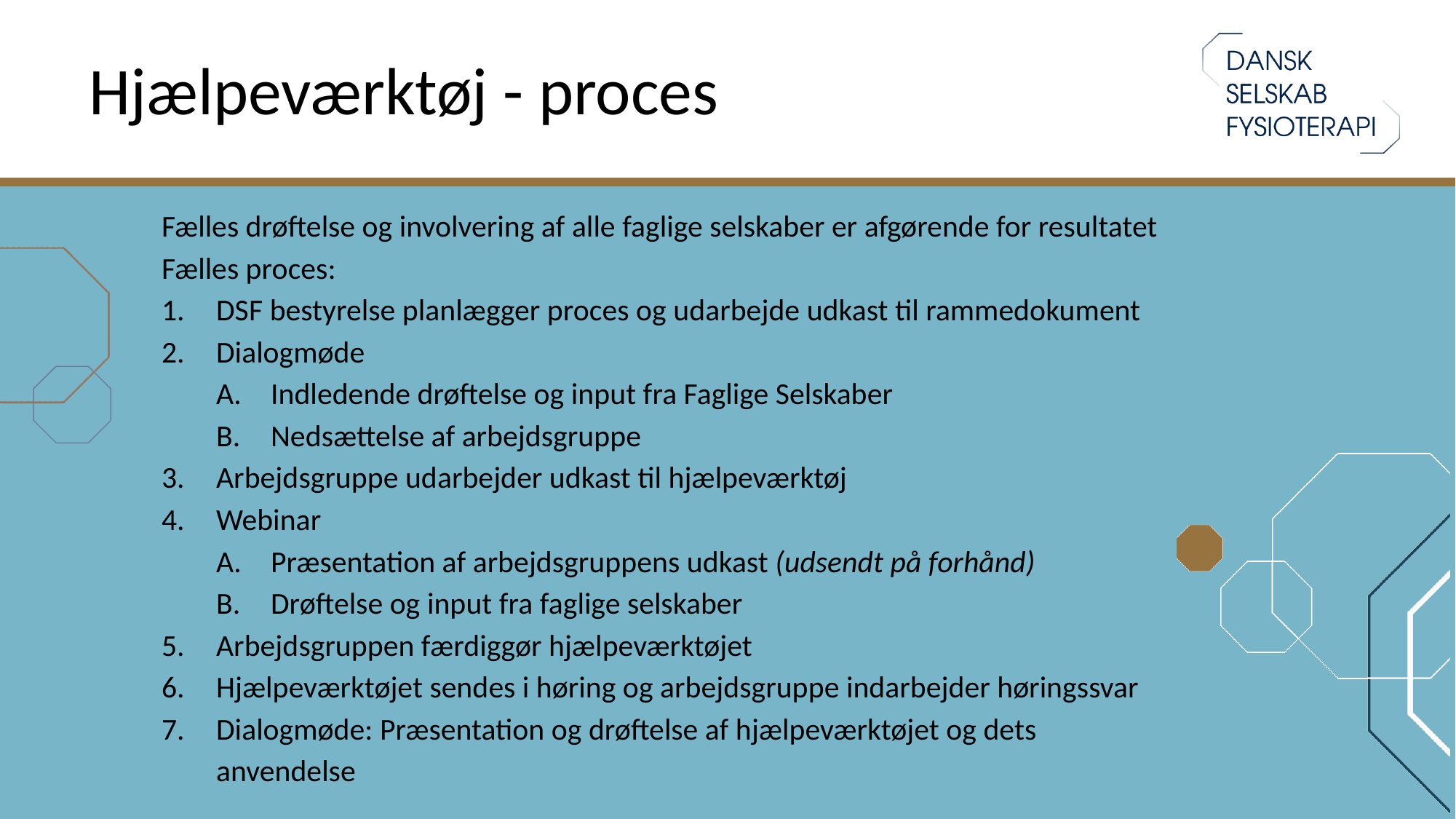

# Hjælpeværktøj - proces
Fælles drøftelse og involvering af alle faglige selskaber er afgørende for resultatet
Fælles proces:
DSF bestyrelse planlægger proces og udarbejde udkast til rammedokument
Dialogmøde
Indledende drøftelse og input fra Faglige Selskaber
Nedsættelse af arbejdsgruppe
Arbejdsgruppe udarbejder udkast til hjælpeværktøj
Webinar
Præsentation af arbejdsgruppens udkast (udsendt på forhånd)
Drøftelse og input fra faglige selskaber
Arbejdsgruppen færdiggør hjælpeværktøjet
Hjælpeværktøjet sendes i høring og arbejdsgruppe indarbejder høringssvar
Dialogmøde: Præsentation og drøftelse af hjælpeværktøjet og dets anvendelse